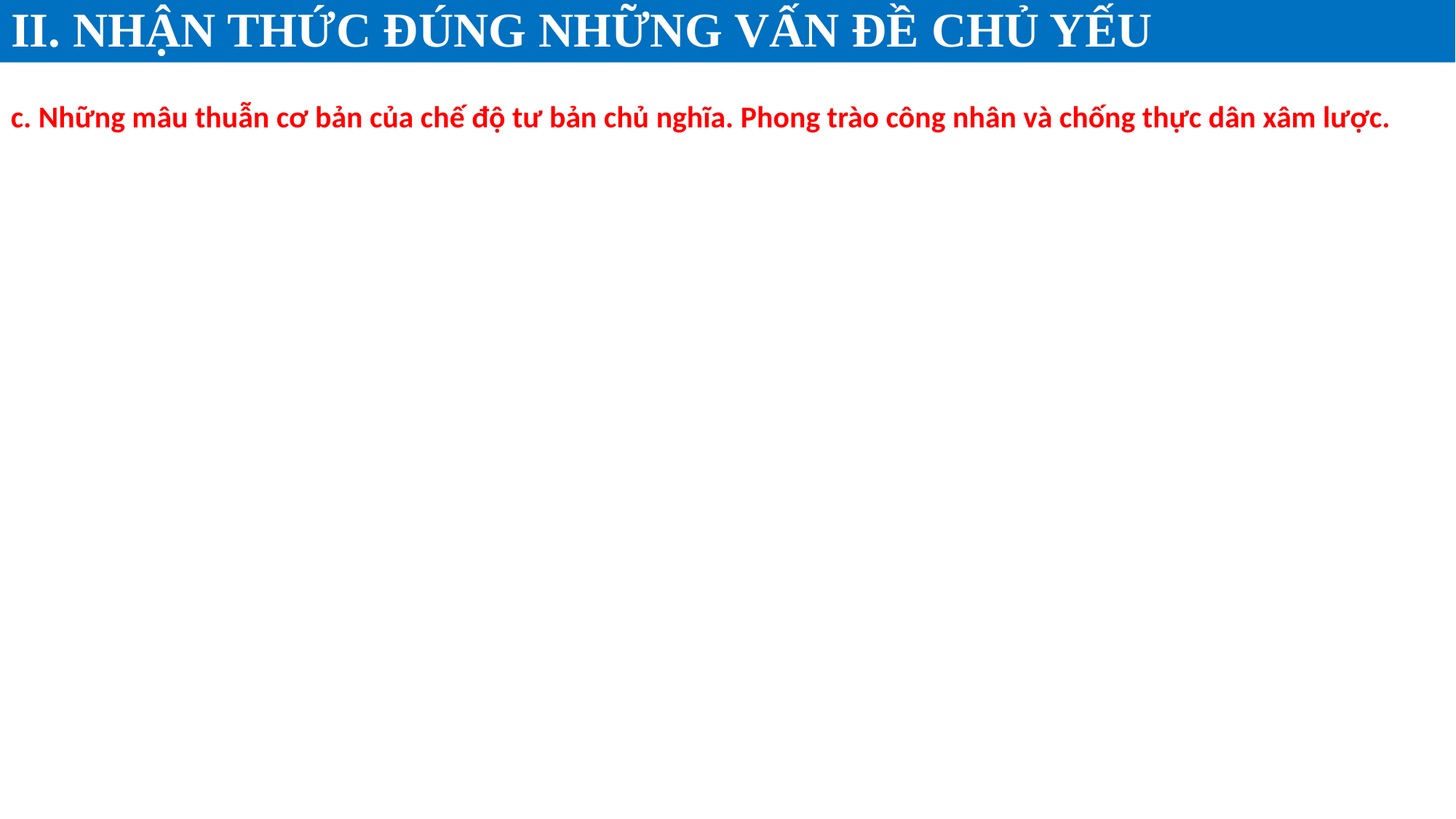

II. NHẬN THỨC ĐÚNG NHỮNG VẤN ĐỀ CHỦ YẾU
c. Những mâu thuẫn cơ bản của chế độ tư bản chủ nghĩa. Phong trào công nhân và chống thực dân xâm lược.